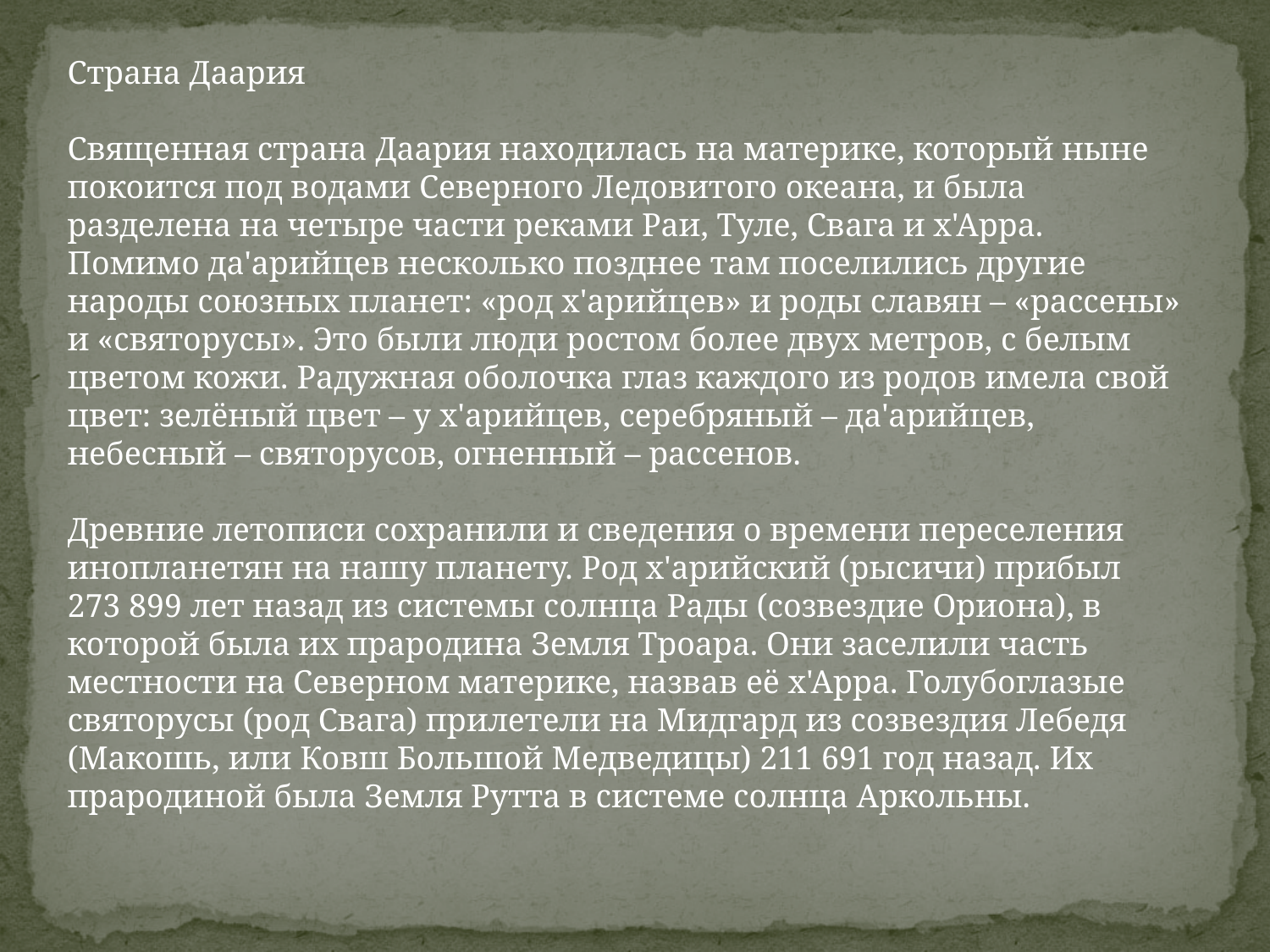

#
Страна Даария

Священная страна Даария находилась на материке, который ныне покоится под водами Северного Ледовитого океана, и была разделена на четыре части реками Раи, Туле, Свага и х'Арра. Помимо да'арийцев несколько позднее там поселились другие народы союзных планет: «род х'арийцев» и роды славян – «рассены» и «святорусы». Это были люди ростом более двух метров, с белым цветом кожи. Радужная оболочка глаз каждого из родов имела свой цвет: зелёный цвет – у х'арийцев, серебряный – да'арийцев, небесный – святорусов, огненный – рассенов.

Древние летописи сохранили и сведения о времени переселения инопланетян на нашу планету. Род х'арийский (рысичи) прибыл 273 899 лет назад из системы солнца Рады (созвездие Ориона), в которой была их прародина Земля Троара. Они заселили часть местности на Северном материке, назвав её х'Арра. Голубоглазые святорусы (род Свага) прилетели на Мидгард из созвездия Лебедя (Макошь, или Ковш Большой Медведицы) 211 691 год назад. Их прародиной была Земля Рутта в системе солнца Аркольны.